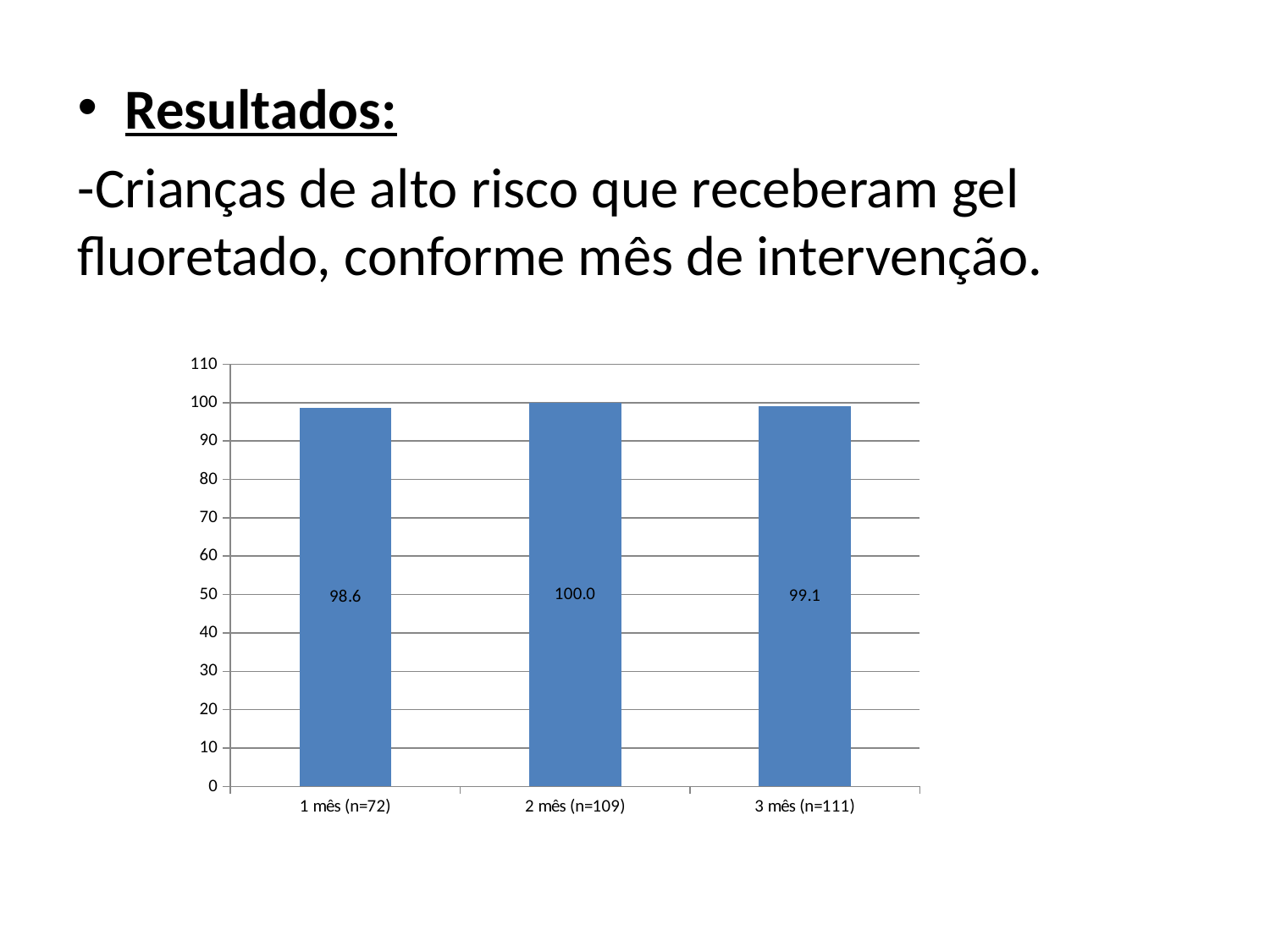

Resultados:
-Crianças de alto risco que receberam gel fluoretado, conforme mês de intervenção.

### Chart

| Category |  |
|---|---|
| 1 mês (n=72) | 98.6 |
| 2 mês (n=109) | 100.0 |
| 3 mês (n=111) | 99.1 |